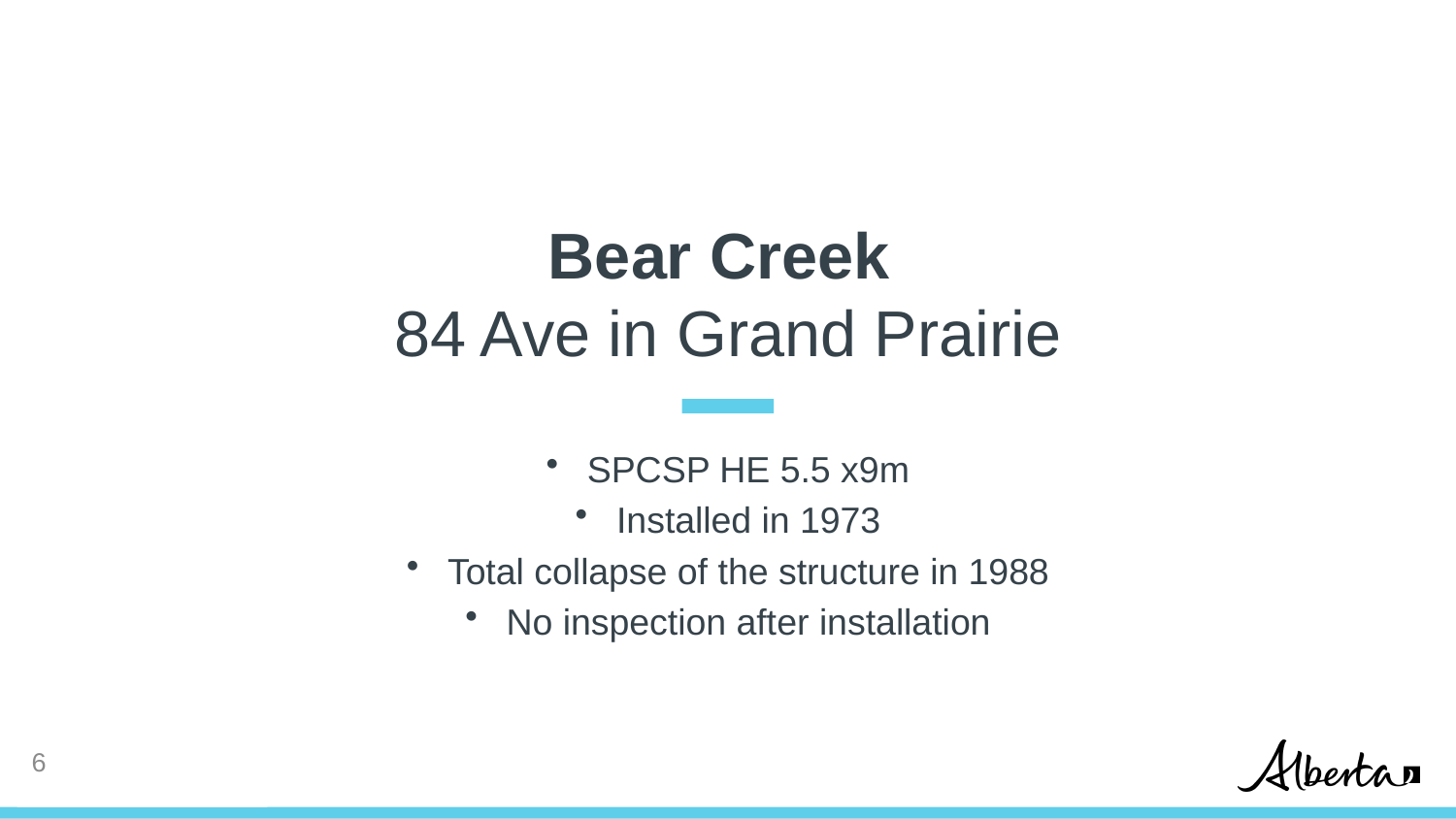

# Bear Creek 84 Ave in Grand Prairie
SPCSP HE 5.5 x9m
Installed in 1973
Total collapse of the structure in 1988
No inspection after installation
6